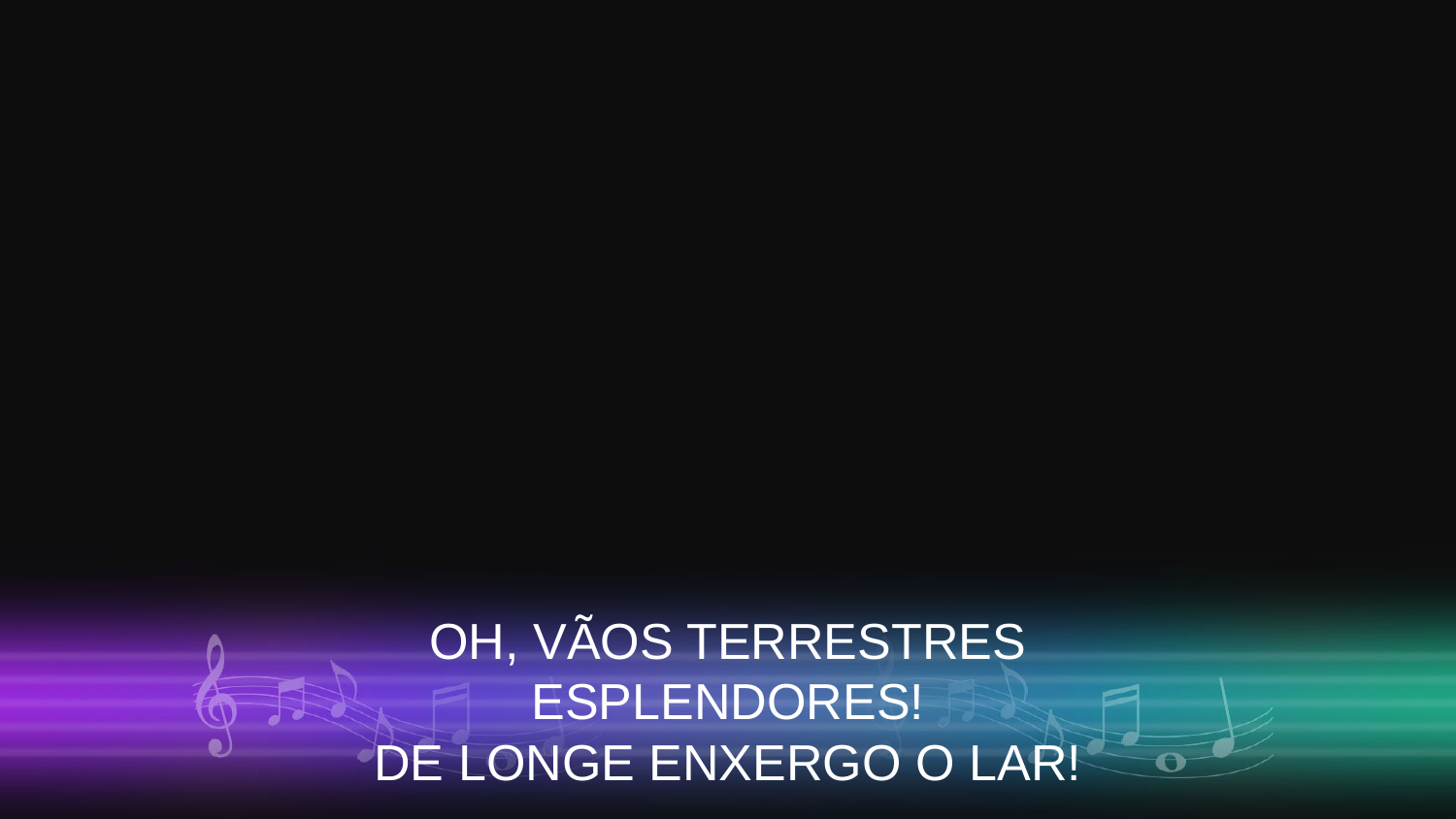

OH, VÃOS TERRESTRES ESPLENDORES!
DE LONGE ENXERGO O LAR!